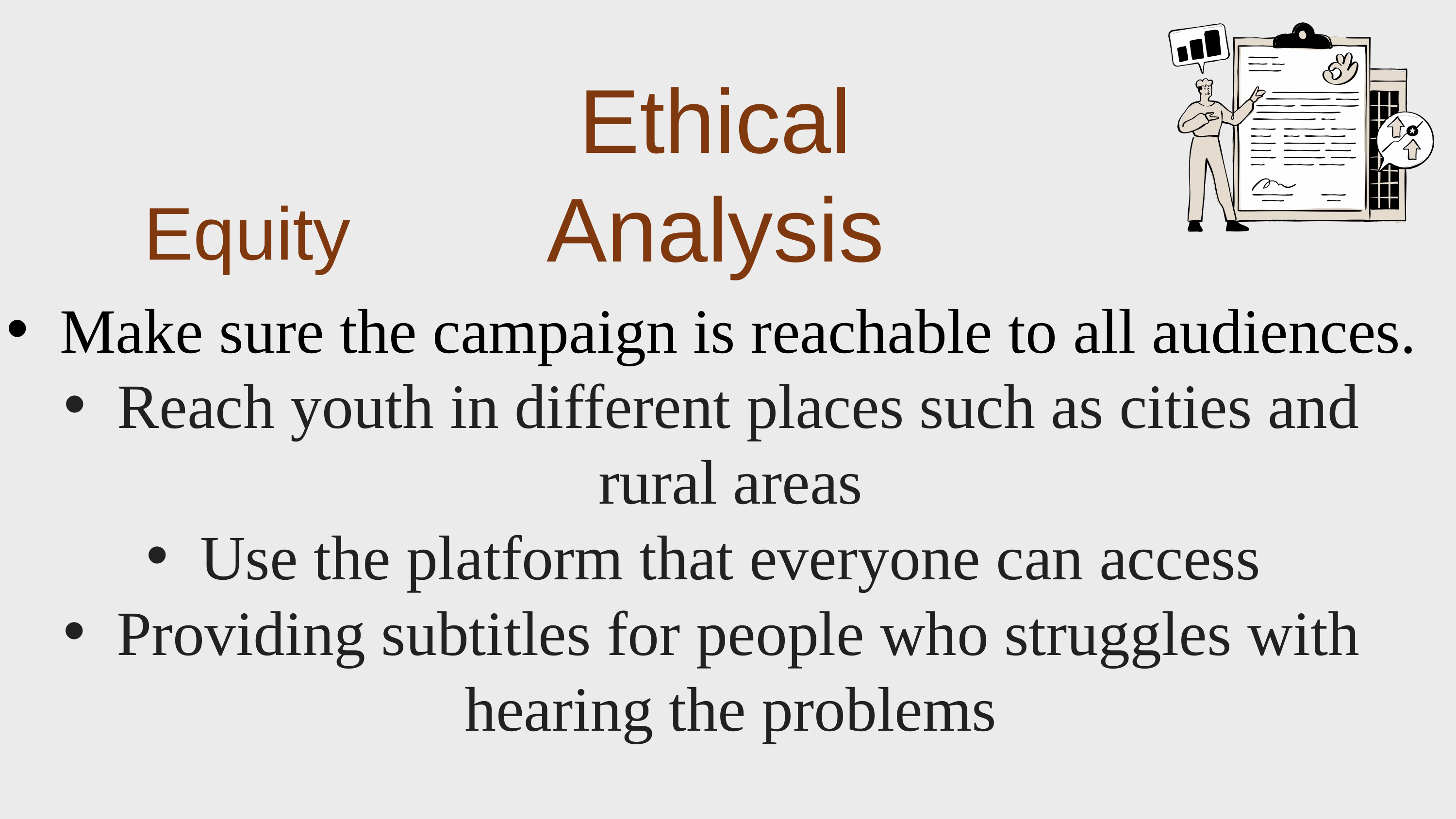

Ethical  Analysis
Equity
Make sure the campaign is reachable to all audiences.
Reach youth in different places such as cities and rural areas
Use the platform that everyone can access
Providing subtitles for people who struggles with hearing the problems